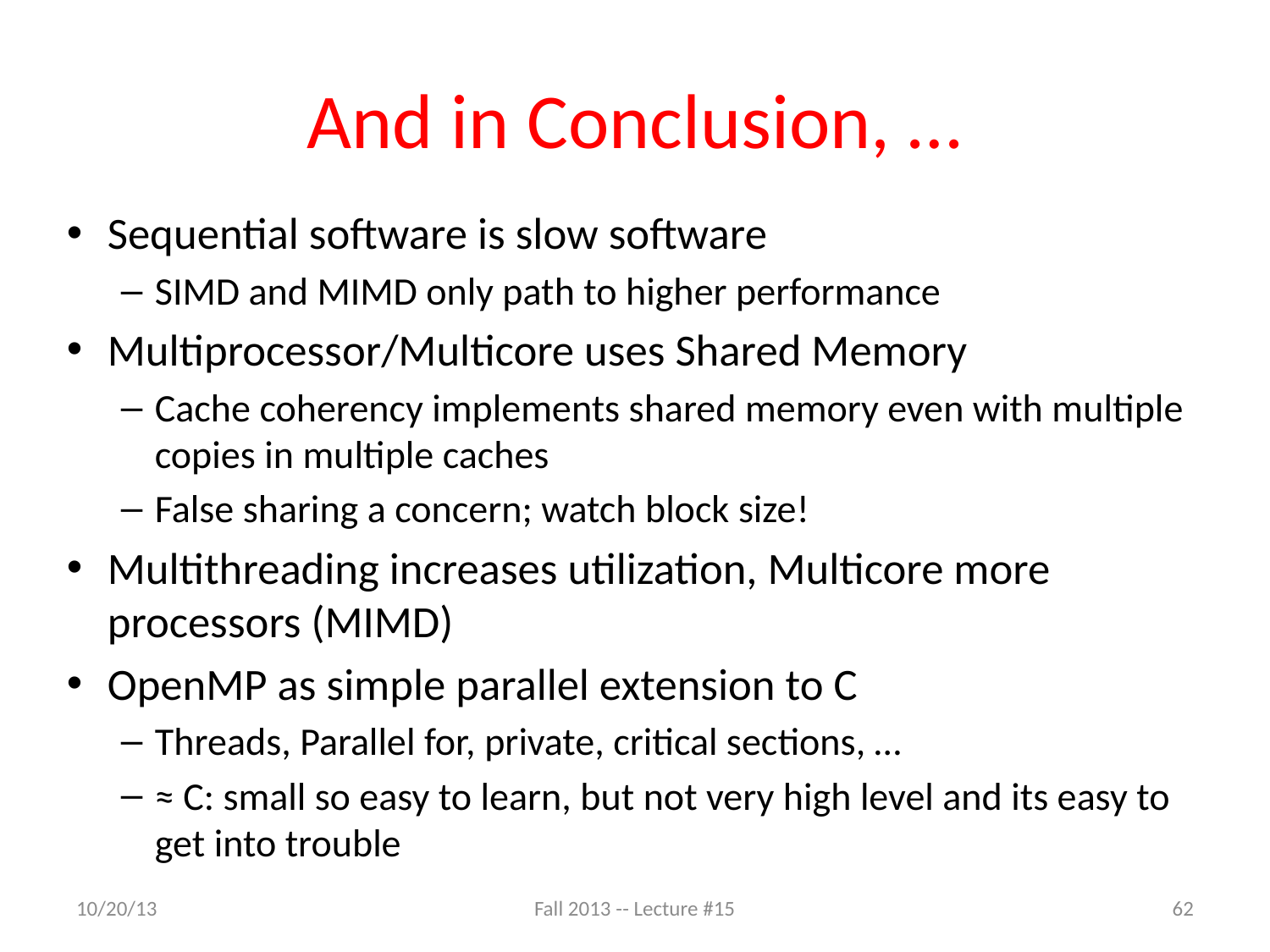

# And in Conclusion, …
Sequential software is slow software
SIMD and MIMD only path to higher performance
Multiprocessor/Multicore uses Shared Memory
Cache coherency implements shared memory even with multiple copies in multiple caches
False sharing a concern; watch block size!
Multithreading increases utilization, Multicore more processors (MIMD)
OpenMP as simple parallel extension to C
Threads, Parallel for, private, critical sections, …
≈ C: small so easy to learn, but not very high level and its easy to get into trouble

10/20/13
Fall 2013 -- Lecture #15
62